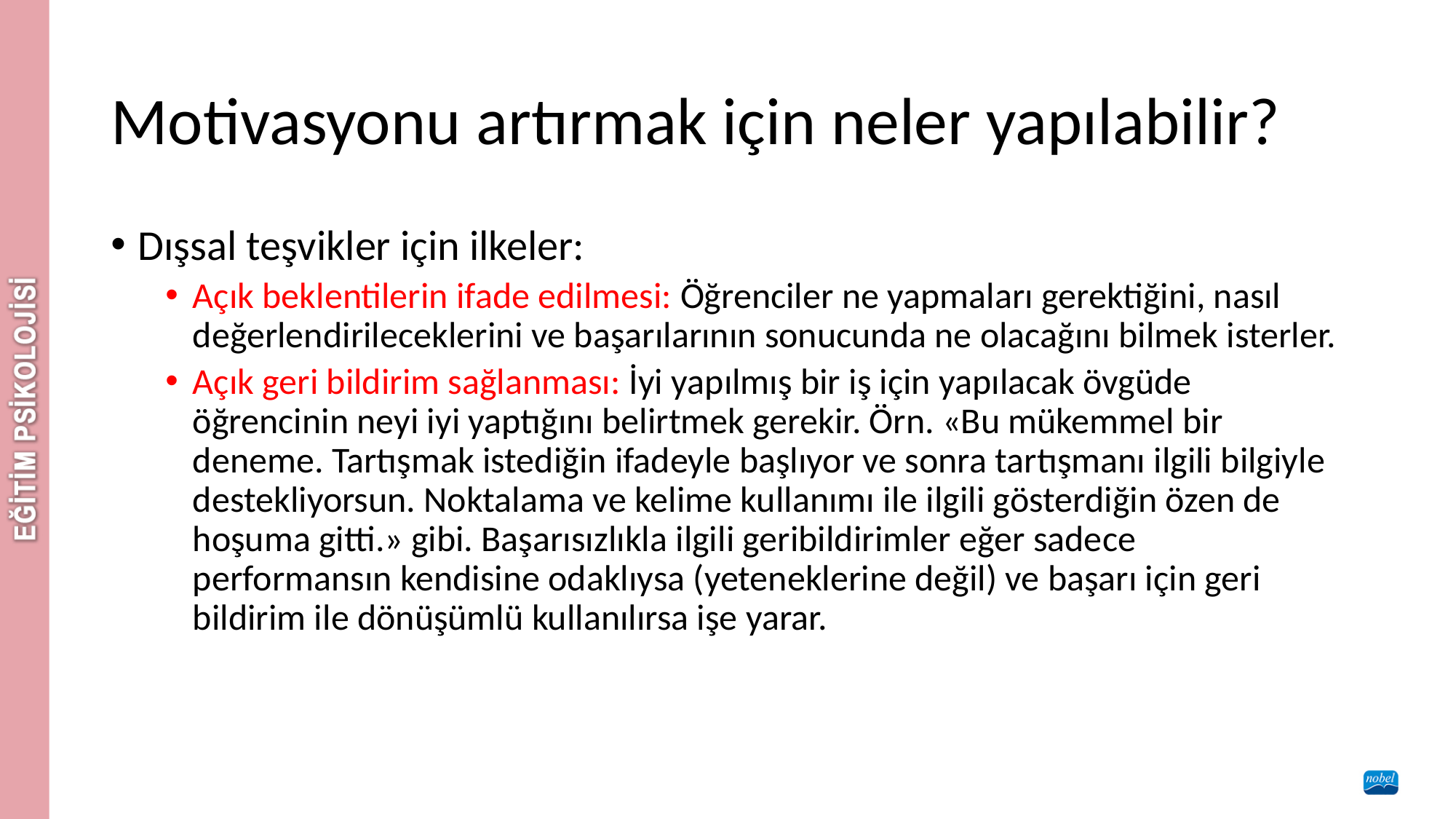

# Motivasyonu artırmak için neler yapılabilir?
Dışsal teşvikler için ilkeler:
Açık beklentilerin ifade edilmesi: Öğrenciler ne yapmaları gerektiğini, nasıl değerlendirileceklerini ve başarılarının sonucunda ne olacağını bilmek isterler.
Açık geri bildirim sağlanması: İyi yapılmış bir iş için yapılacak övgüde öğrencinin neyi iyi yaptığını belirtmek gerekir. Örn. «Bu mükemmel bir deneme. Tartışmak istediğin ifadeyle başlıyor ve sonra tartışmanı ilgili bilgiyle destekliyorsun. Noktalama ve kelime kullanımı ile ilgili gösterdiğin özen de hoşuma gitti.» gibi. Başarısızlıkla ilgili geribildirimler eğer sadece performansın kendisine odaklıysa (yeteneklerine değil) ve başarı için geri bildirim ile dönüşümlü kullanılırsa işe yarar.